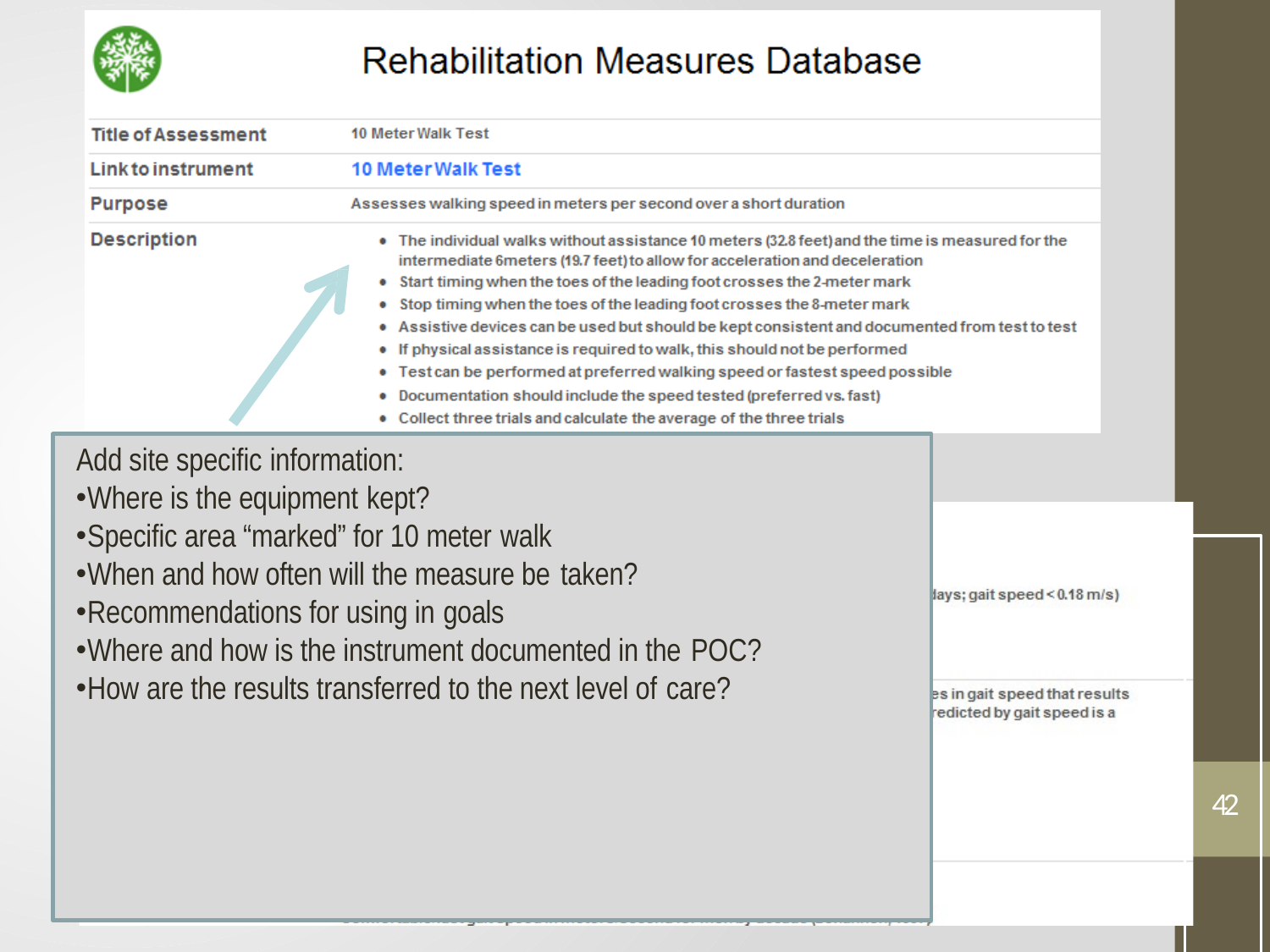

Add site specific information:
Where is the equipment kept?
Specific area “marked” for 10 meter walk
When and how often will the measure be taken?
Recommendations for using in goals
Where and how is the instrument documented in the POC?
How are the results transferred to the next level of care?

42